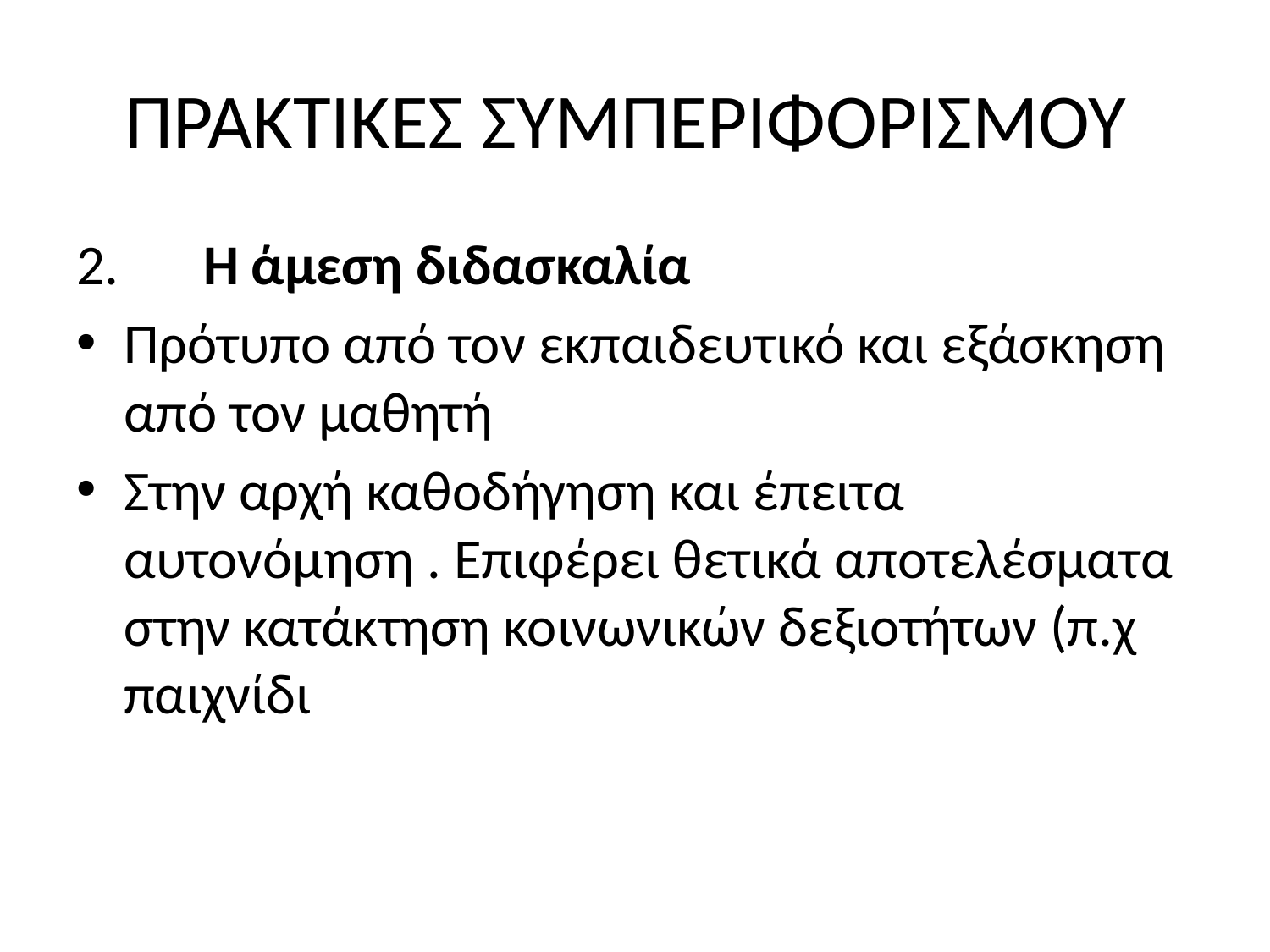

# ΠΡΑΚΤΙΚΕΣ ΣΥΜΠΕΡΙΦΟΡΙΣΜΟΥ
2.	Η άμεση διδασκαλία
Πρότυπο από τον εκπαιδευτικό και εξάσκηση από τον μαθητή
Στην αρχή καθοδήγηση και έπειτα αυτονόμηση . Επιφέρει θετικά αποτελέσματα  στην κατάκτηση κοινωνικών δεξιοτήτων (π.χ παιχνίδι